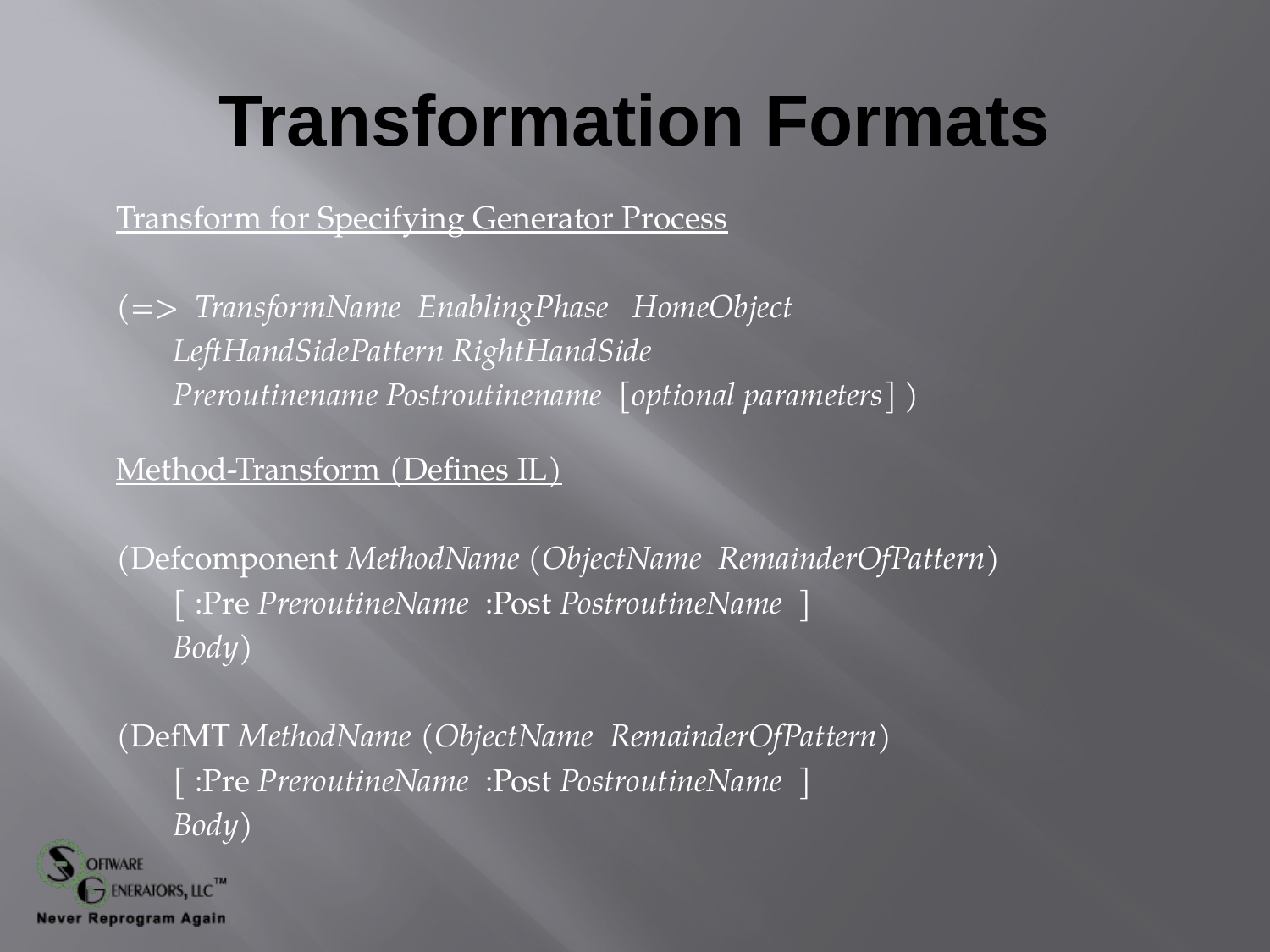

# Transformation Formats
Transform for Specifying Generator Process

(=>  TransformName  EnablingPhase   HomeObject
	LeftHandSidePattern RightHandSide
	Preroutinename Postroutinename  [optional parameters] )

Method-Transform (Defines IL)

(Defcomponent MethodName (ObjectName  RemainderOfPattern)
	[ :Pre PreroutineName  :Post PostroutineName  ]
	Body)

(DefMT MethodName (ObjectName  RemainderOfPattern)
	[ :Pre PreroutineName  :Post PostroutineName  ]
	Body)